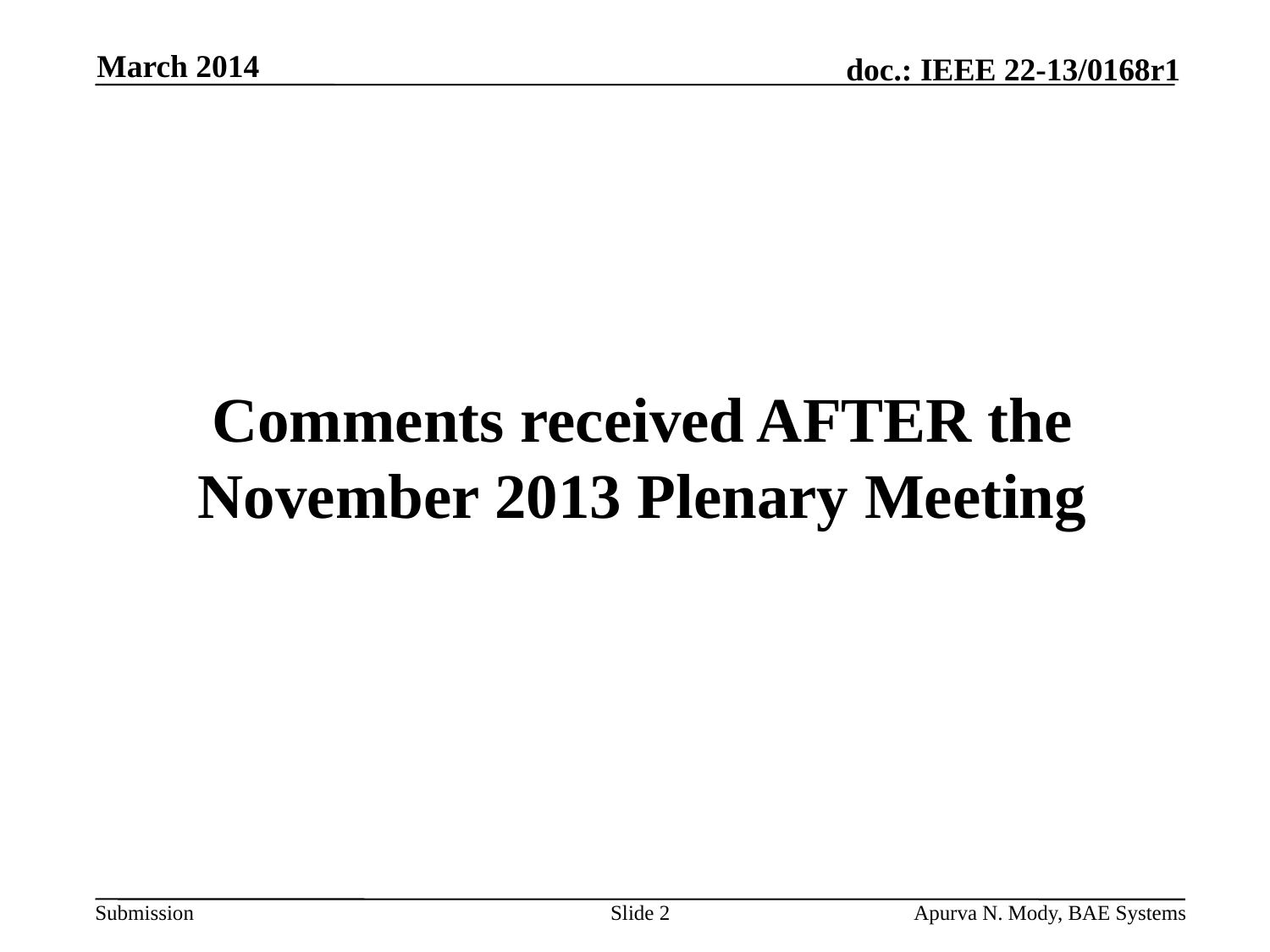

March 2014
# Comments received AFTER the November 2013 Plenary Meeting
Slide 2
Apurva N. Mody, BAE Systems